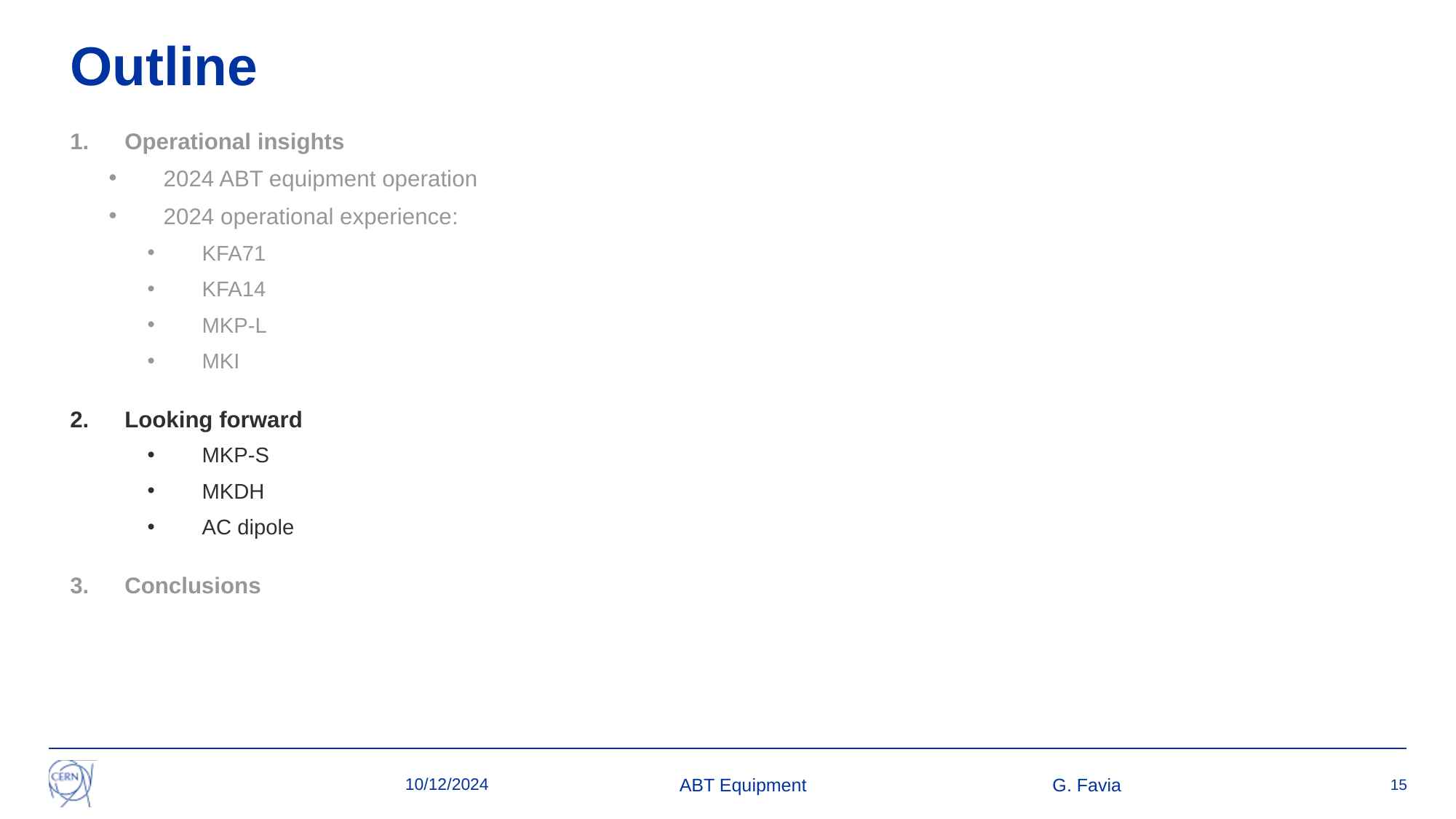

# Outline
Operational insights
2024 ABT equipment operation
2024 operational experience:
KFA71
KFA14
MKP-L
MKI
Looking forward
MKP-S
MKDH
AC dipole
Conclusions
10/12/2024
ABT Equipment         		         G. Favia
15